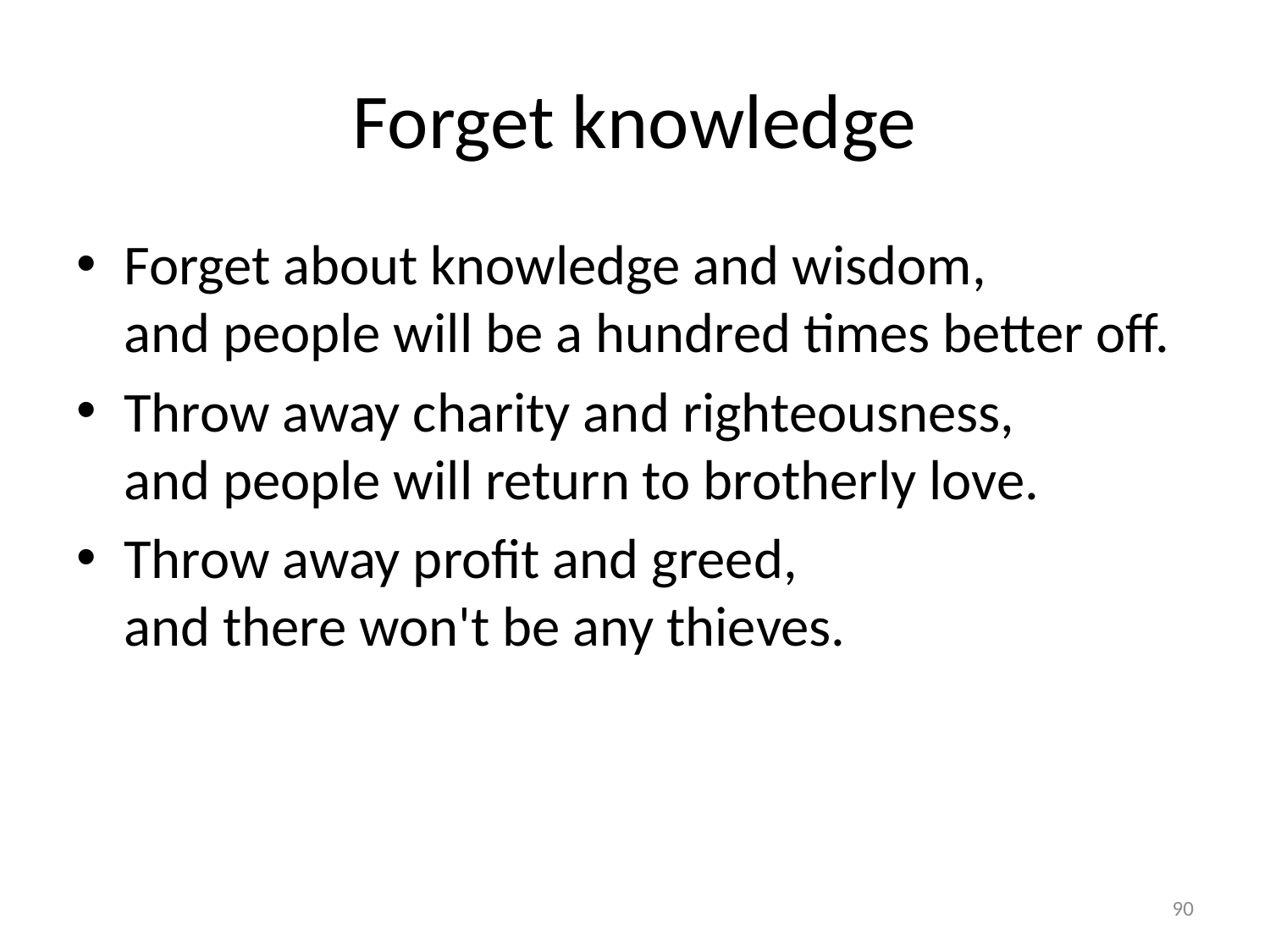

# Forget knowledge
Forget about knowledge and wisdom,
and people will be a hundred times better off.
Throw away charity and righteousness,
and people will return to brotherly love.
Throw away profit and greed,
and there won't be any thieves.
90